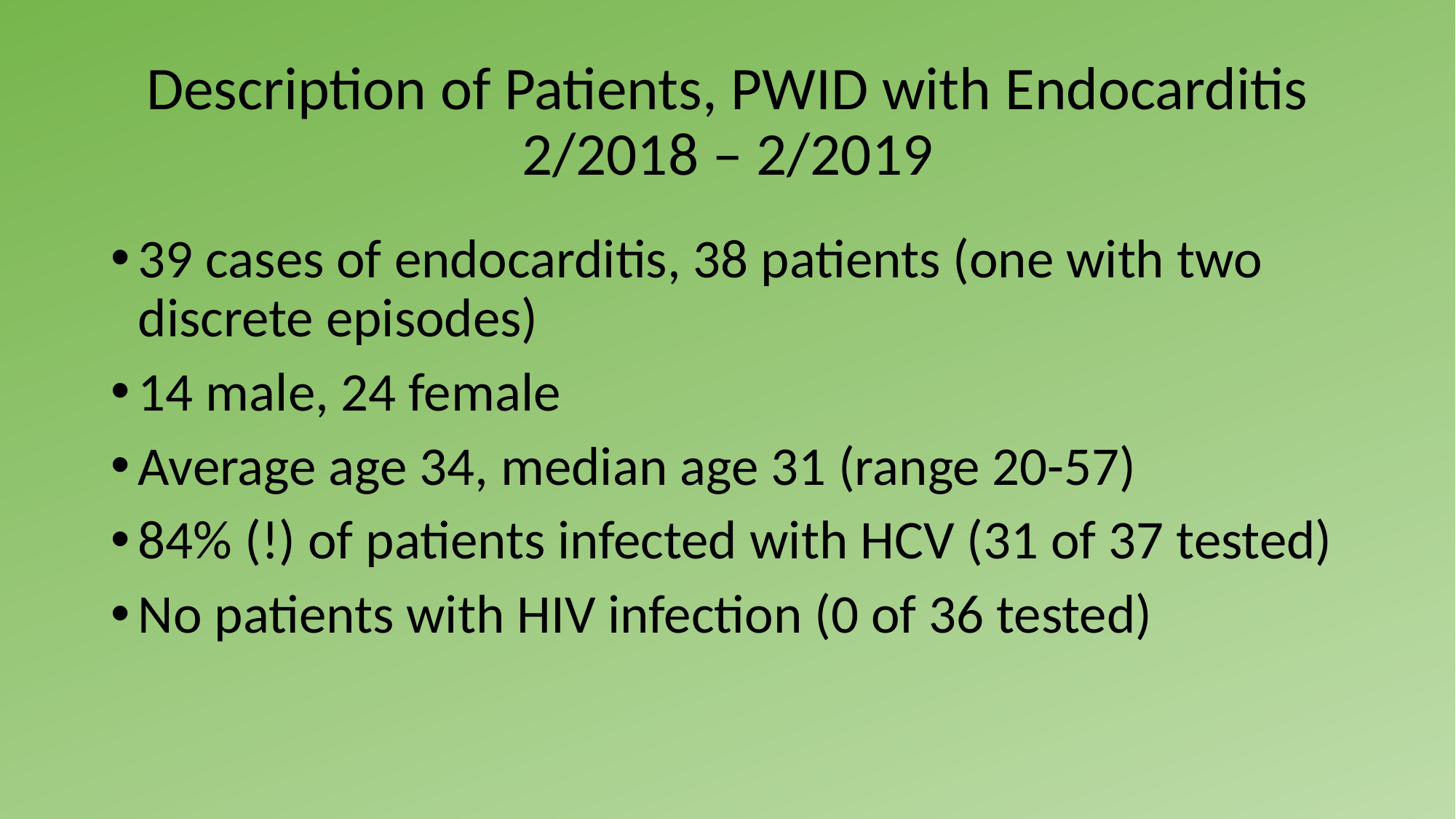

# Description of Patients, PWID with Endocarditis 2/2018 – 2/2019
39 cases of endocarditis, 38 patients (one with two discrete episodes)
14 male, 24 female
Average age 34, median age 31 (range 20-57)
84% (!) of patients infected with HCV (31 of 37 tested)
No patients with HIV infection (0 of 36 tested)